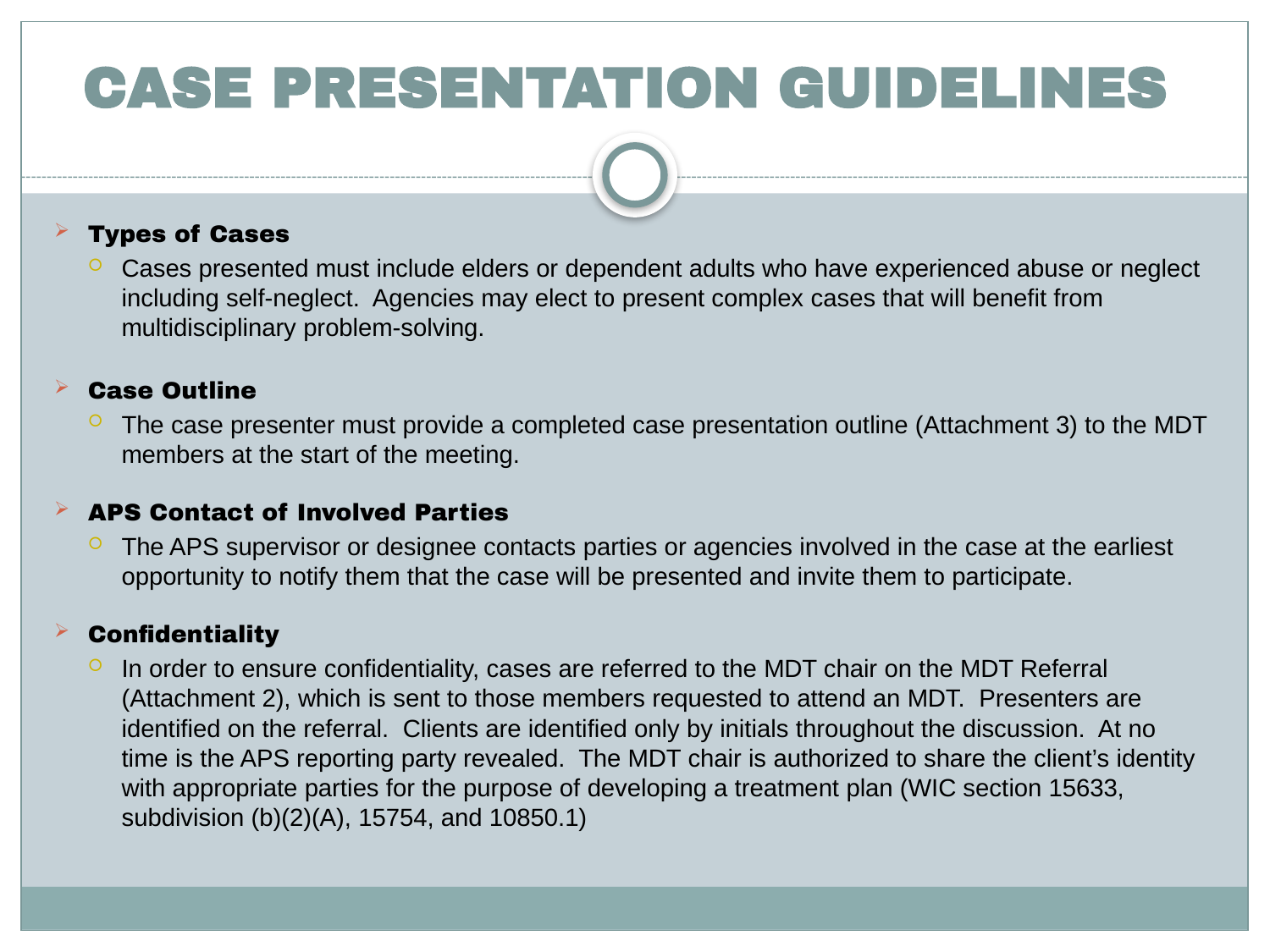

# Case Presentation Guidelines
Types of Cases
Cases presented must include elders or dependent adults who have experienced abuse or neglect including self-neglect.  Agencies may elect to present complex cases that will benefit from multidisciplinary problem-solving.

Case Outline
The case presenter must provide a completed case presentation outline (Attachment 3) to the MDT members at the start of the meeting.

APS Contact of Involved Parties
The APS supervisor or designee contacts parties or agencies involved in the case at the earliest opportunity to notify them that the case will be presented and invite them to participate.

Confidentiality
In order to ensure confidentiality, cases are referred to the MDT chair on the MDT Referral (Attachment 2), which is sent to those members requested to attend an MDT.  Presenters are identified on the referral.  Clients are identified only by initials throughout the discussion.  At no time is the APS reporting party revealed.  The MDT chair is authorized to share the client’s identity with appropriate parties for the purpose of developing a treatment plan (WIC section 15633, subdivision (b)(2)(A), 15754, and 10850.1)